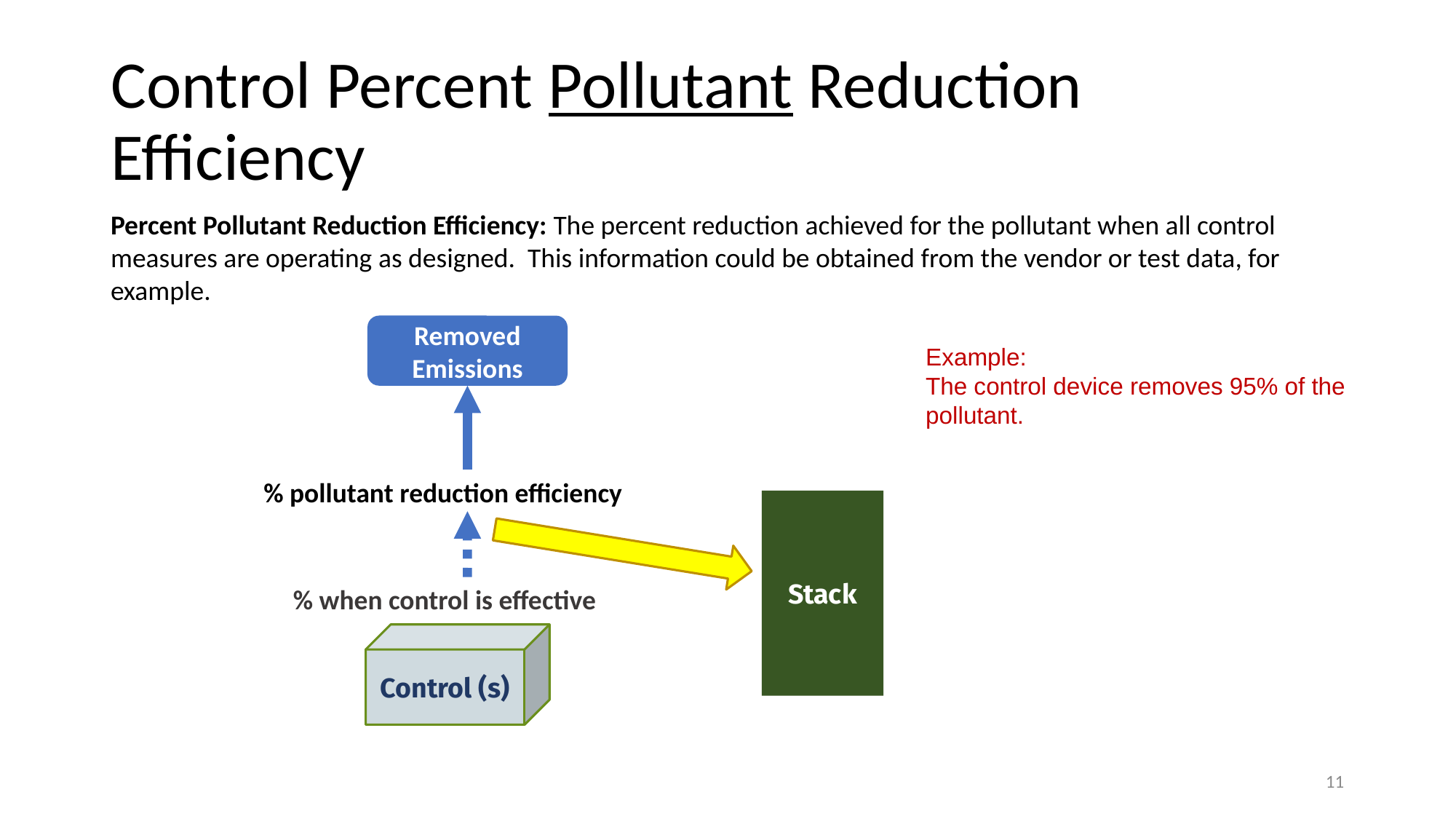

# Control Percent Pollutant Reduction Efficiency
Percent Pollutant Reduction Efficiency: The percent reduction achieved for the pollutant when all control measures are operating as designed.  This information could be obtained from the vendor or test data, for example.

Removed Emissions
Example:
The control device removes 95% of the pollutant.
% pollutant reduction efficiency
Stack

% when control is effective
Control (s)
11